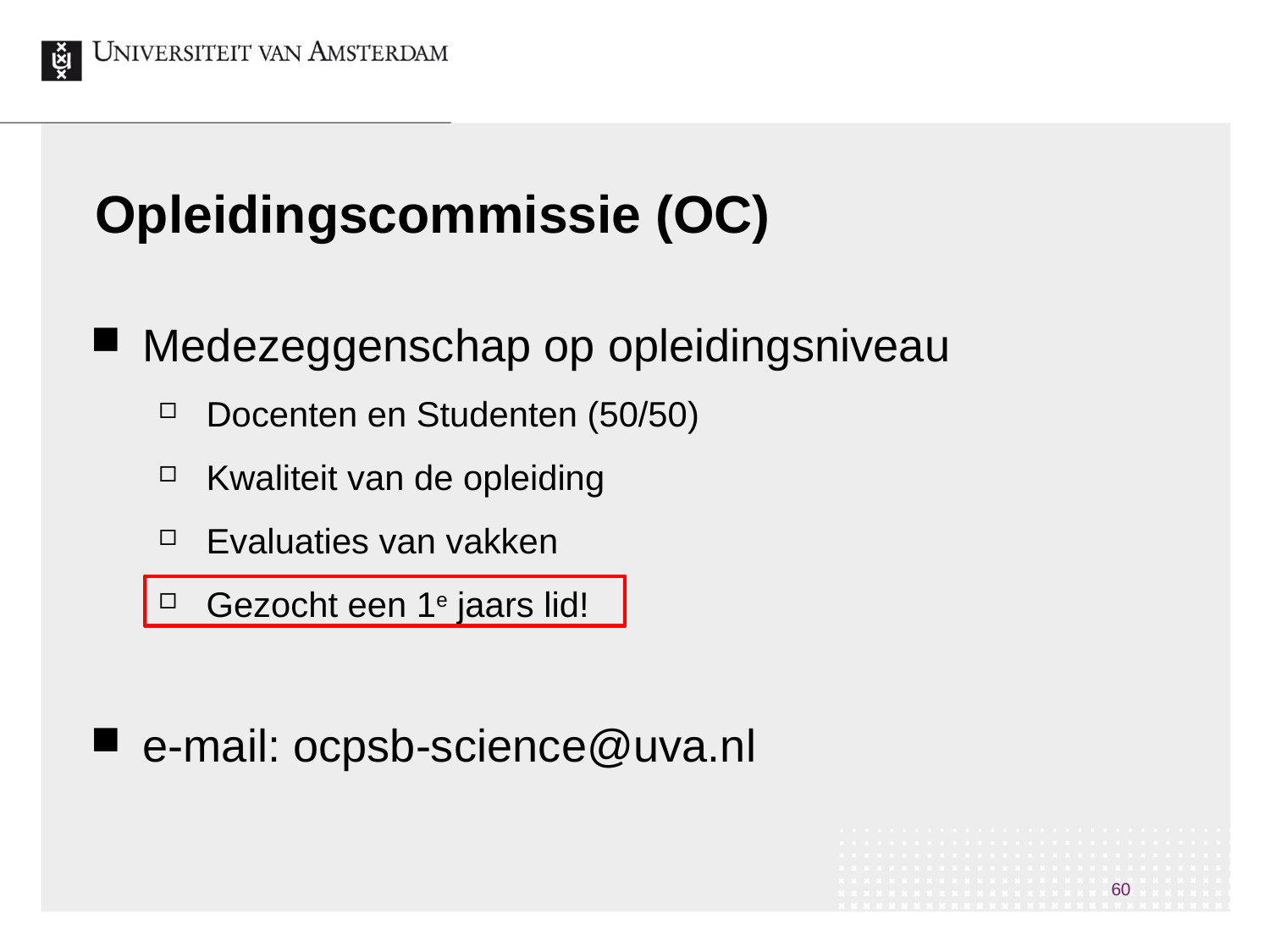

# Opleidingscommissie (OC)
Medezeggenschap op opleidingsniveau
Docenten en Studenten (50/50)
Kwaliteit van de opleiding
Evaluaties van vakken
Gezocht een 1e jaars lid!

e-mail: ocpsb-science@uva.nl

60